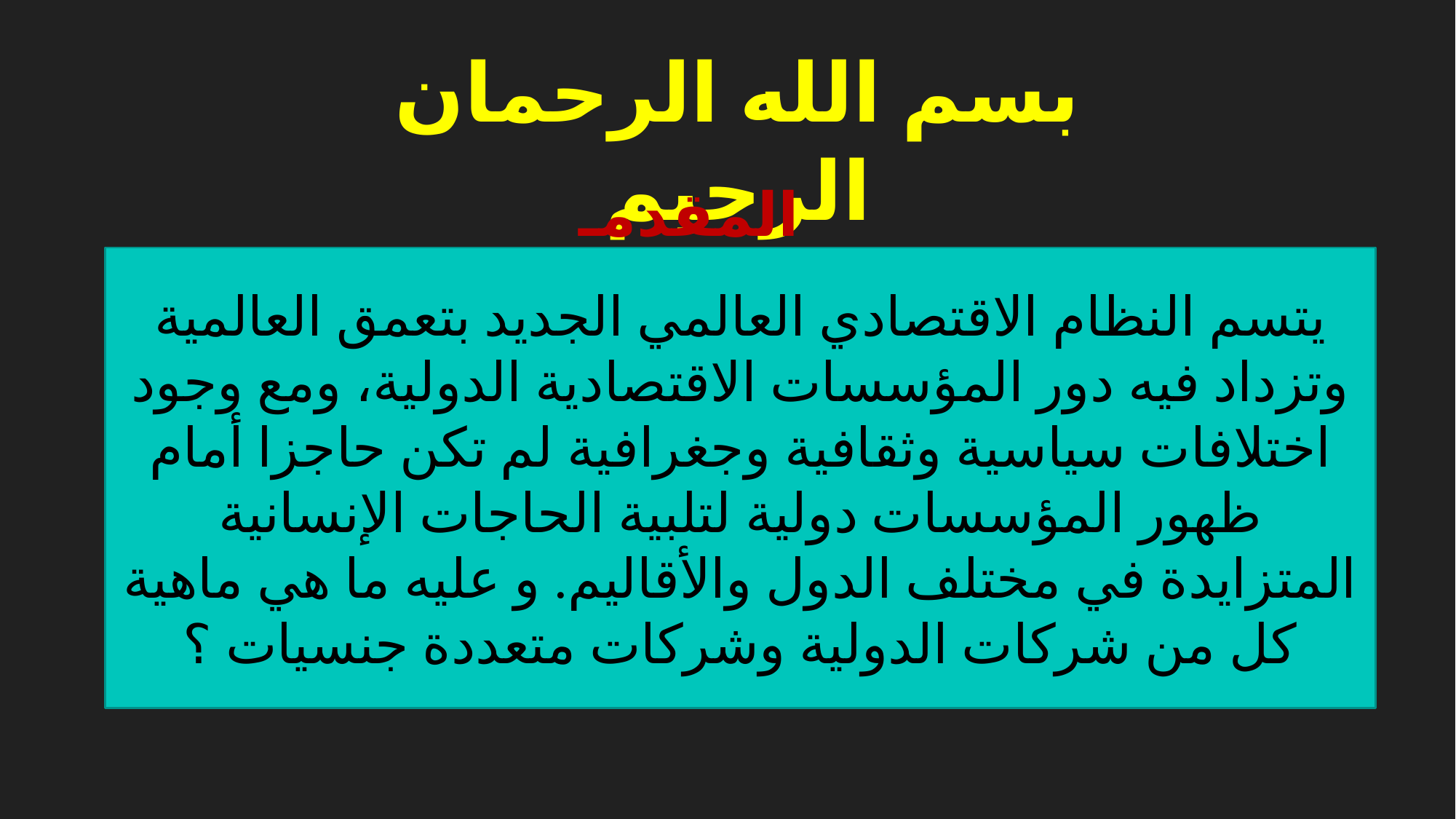

بسم الله الرحمان الرحيم
المقدمـــة
يتسم النظام الاقتصادي العالمي الجديد بتعمق العالمية وتزداد فيه دور المؤسسات الاقتصادية الدولية، ومع وجود اختلافات سياسية وثقافية وجغرافية لم تكن حاجزا أمام ظهور المؤسسات دولية لتلبية الحاجات الإنسانية المتزايدة في مختلف الدول والأقاليم. و عليه ما هي ماهية كل من شركات الدولية وشركات متعددة جنسيات ؟